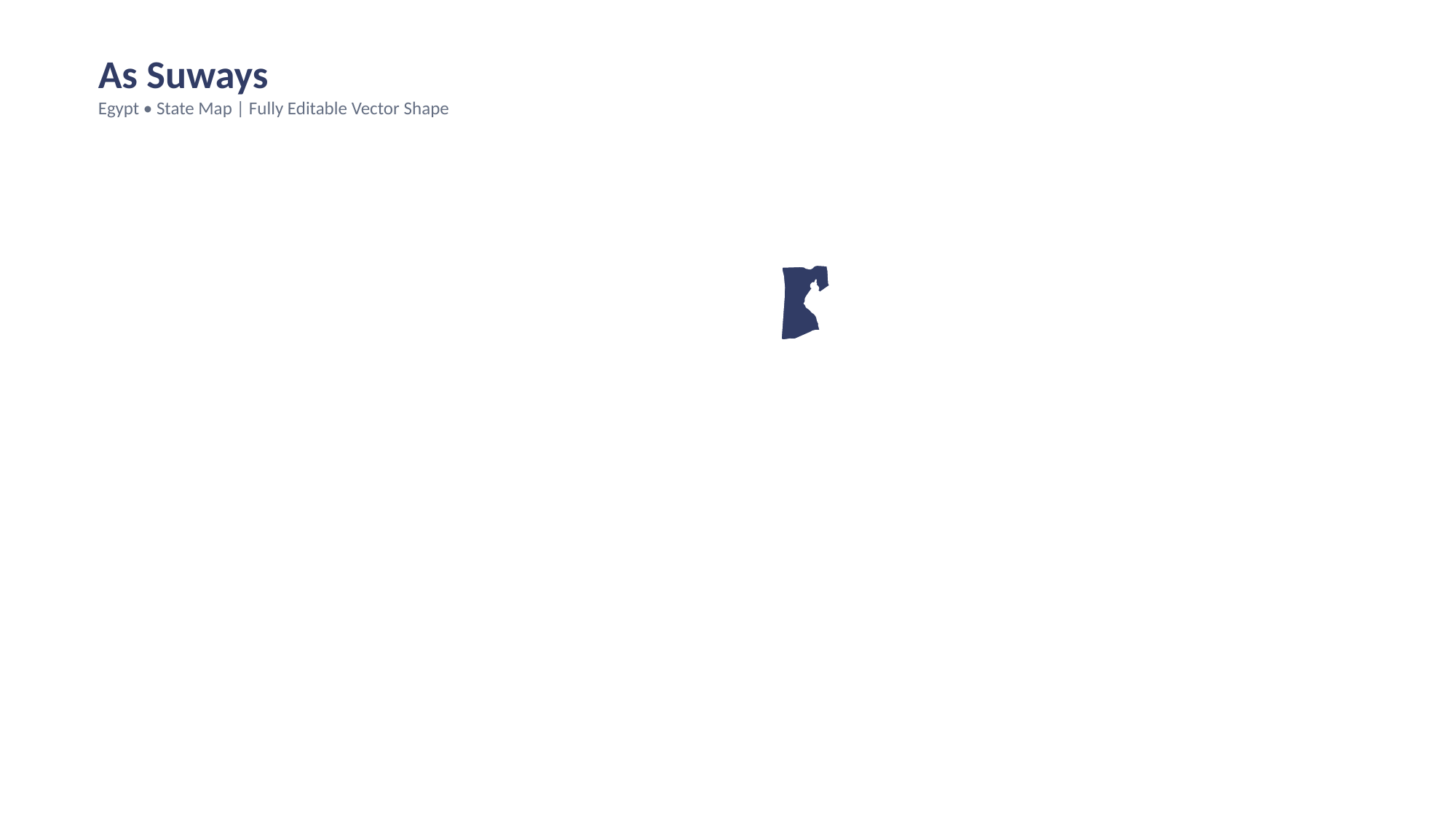

As Suways
Egypt • State Map | Fully Editable Vector Shape